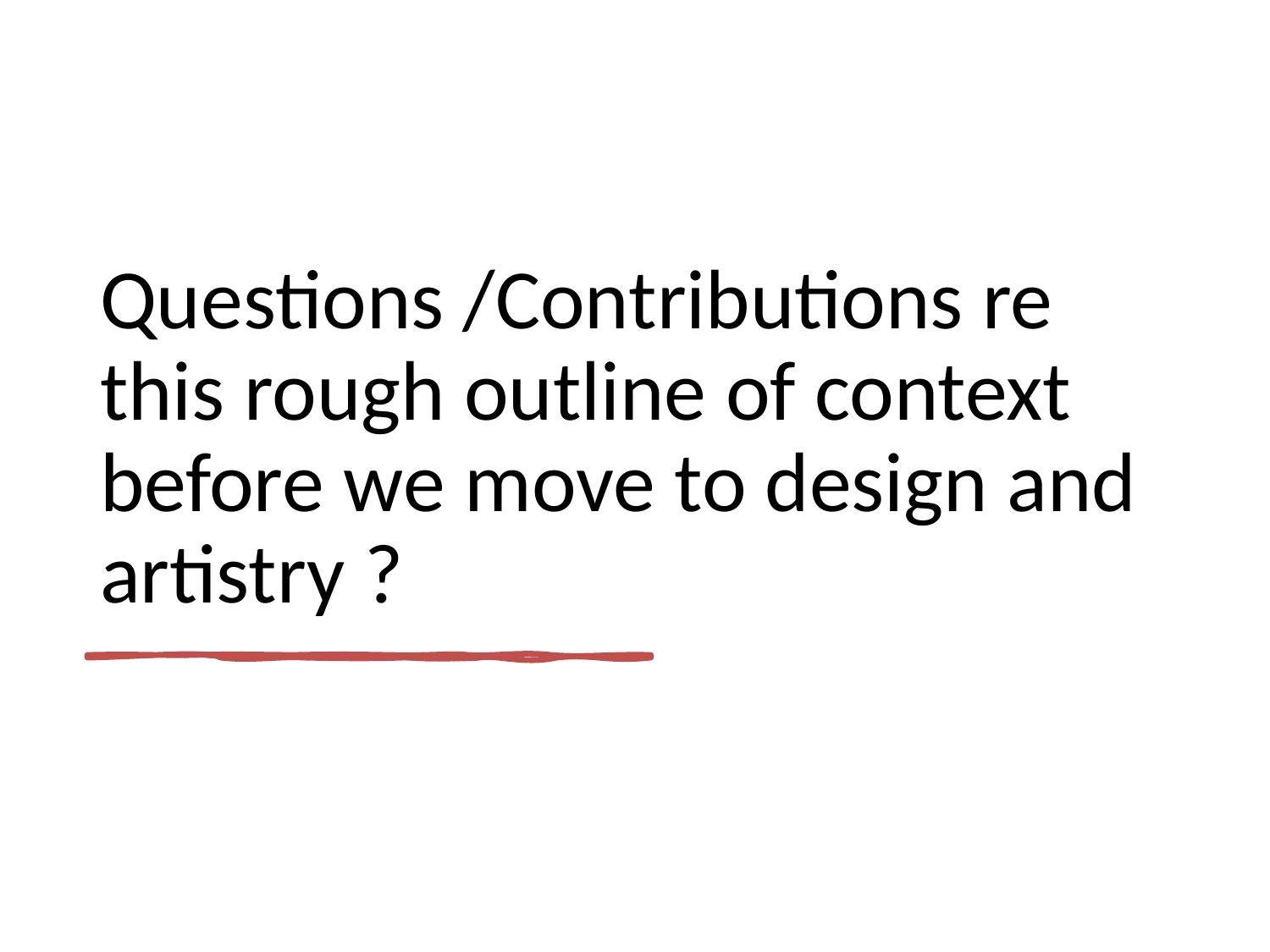

# Questions /Contributions re this rough outline of context before we move to design and artistry ?